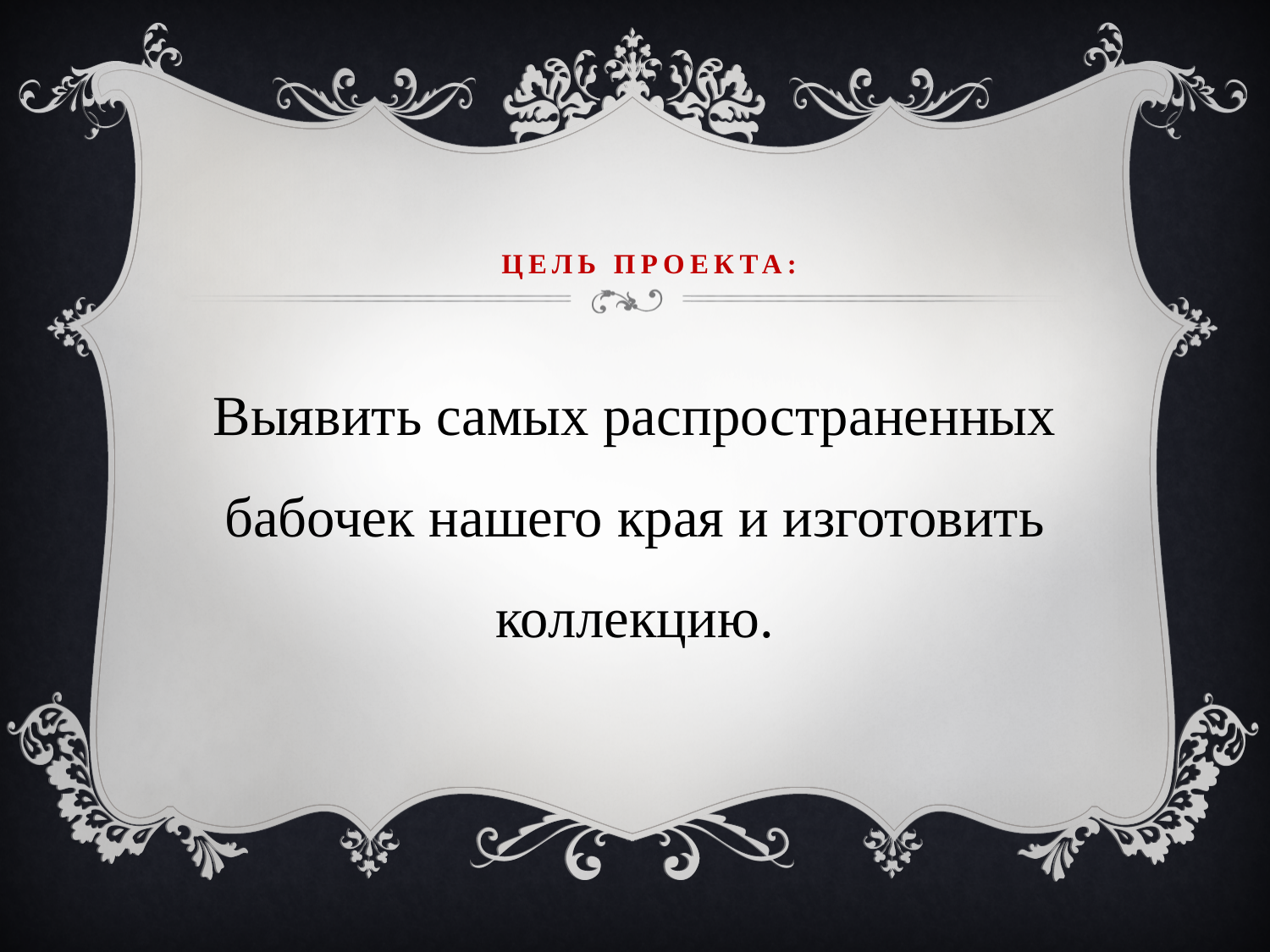

# Цель проекта:
Выявить самых распространенных бабочек нашего края и изготовить коллекцию.